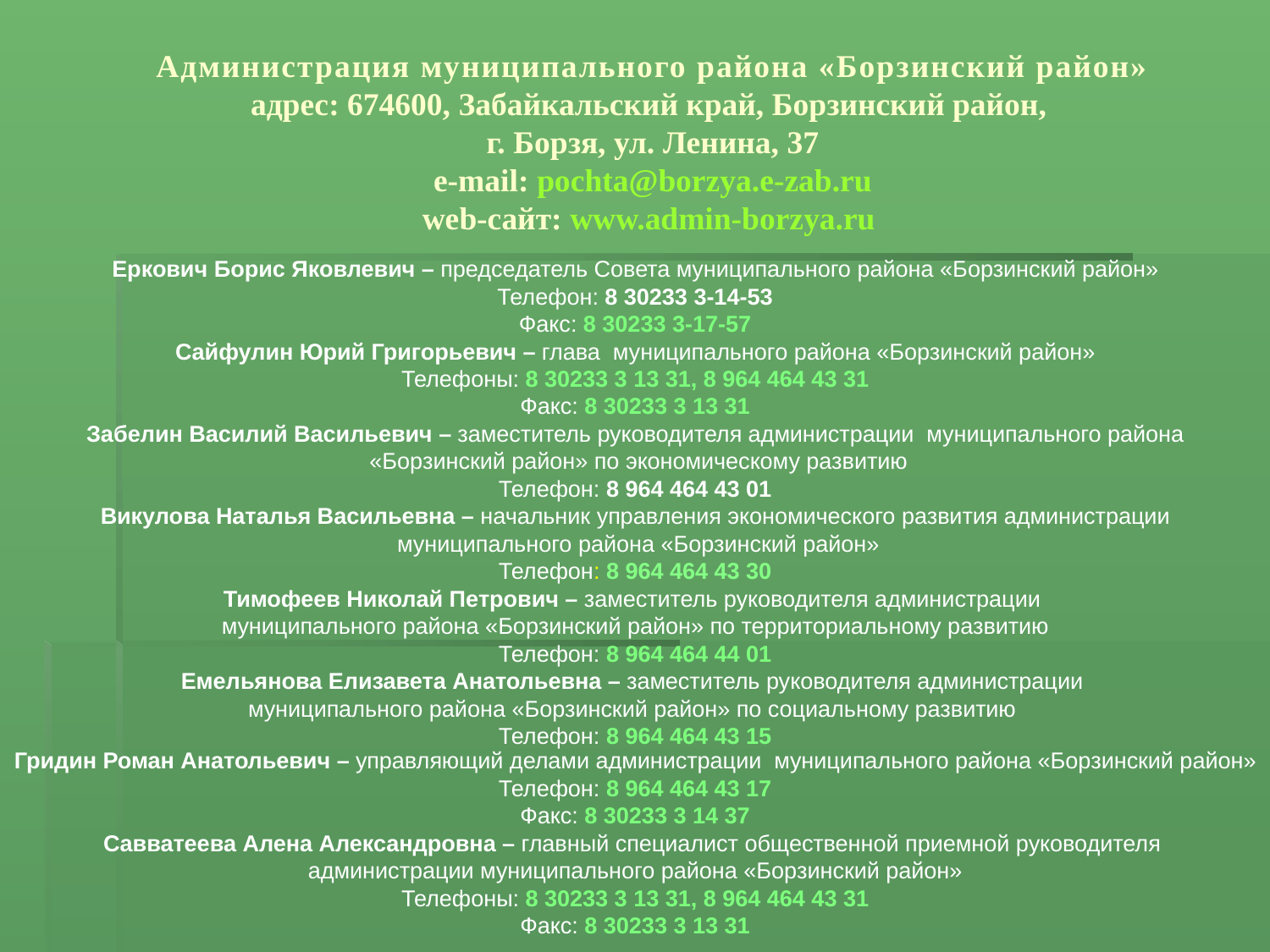

Администрация муниципального района «Борзинский район»
адрес: 674600, Забайкальский край, Борзинский район,
г. Борзя, ул. Ленина, 37
e-mail: pochta@borzya.e-zab.ru
web-сайт: www.admin-borzya.ru
Еркович Борис Яковлевич – председатель Совета муниципального района «Борзинский район»
Телефон: 8 30233 3-14-53
Факс: 8 30233 3-17-57
Сайфулин Юрий Григорьевич – глава  муниципального района «Борзинский район»
Телефоны: 8 30233 3 13 31, 8 964 464 43 31
Факс: 8 30233 3 13 31
Забелин Василий Васильевич – заместитель руководителя администрации  муниципального района
 «Борзинский район» по экономическому развитию
Телефон: 8 964 464 43 01
Викулова Наталья Васильевна – начальник управления экономического развития администрации
 муниципального района «Борзинский район»
Телефон: 8 964 464 43 30
Тимофеев Николай Петрович – заместитель руководителя администрации
муниципального района «Борзинский район» по территориальному развитию
Телефон: 8 964 464 44 01
Емельянова Елизавета Анатольевна – заместитель руководителя администрации
муниципального района «Борзинский район» по социальному развитию
Телефон: 8 964 464 43 15
Гридин Роман Анатольевич – управляющий делами администрации  муниципального района «Борзинский район»
Телефон: 8 964 464 43 17
Факс: 8 30233 3 14 37
Савватеева Алена Александровна – главный специалист общественной приемной руководителя
администрации муниципального района «Борзинский район»
Телефоны: 8 30233 3 13 31, 8 964 464 43 31
Факс: 8 30233 3 13 31